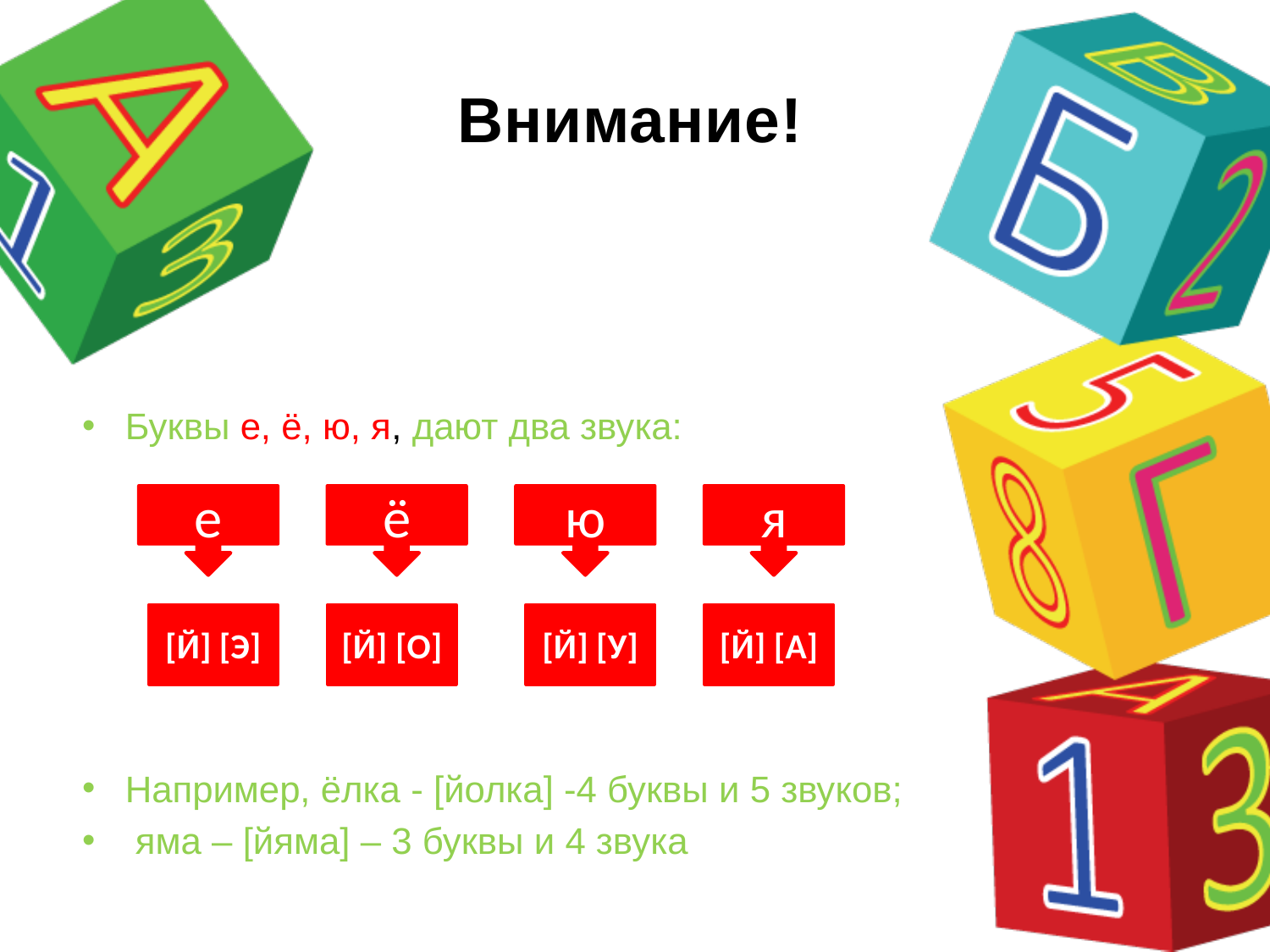

# Внимание!
Буквы е, ё, ю, я, дают два звука:

Например, ёлка - [йолка] -4 буквы и 5 звуков;
 яма – [йяма] – 3 буквы и 4 звука

е
ё
ю
я
[Й] [Э]
[Й] [О]
[Й] [У]
[Й] [А]